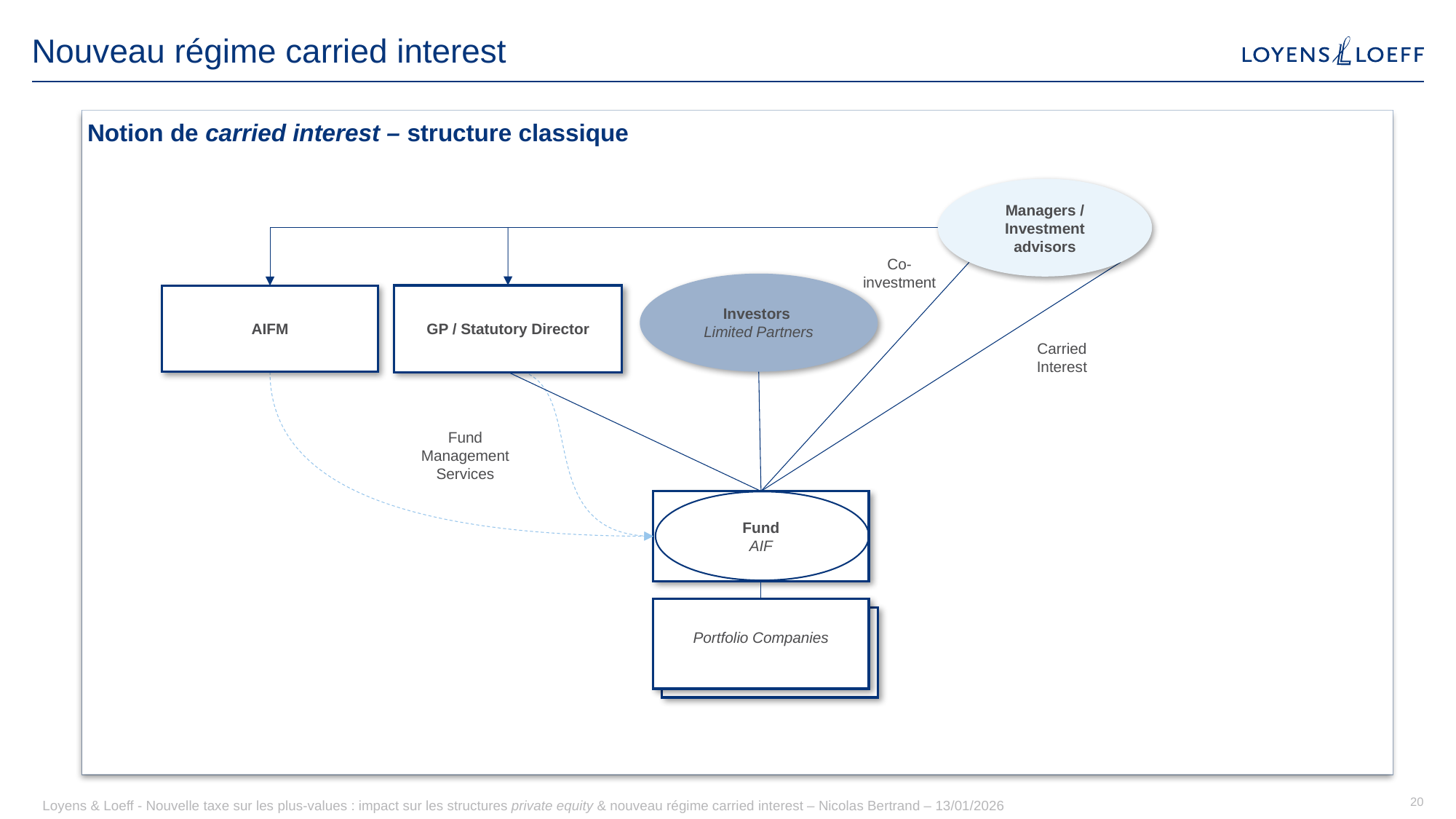

# Nouveau régime carried interest

Notion de carried interest – structure classique
Managers / Investment advisors
Co-investment
Investors
Limited Partners
GP / Statutory Director
AIFM
Carried Interest
Fund Management Services

Fund
AIF

Portfolio Companies

Loyens & Loeff - Nouvelle taxe sur les plus-values : impact sur les structures private equity & nouveau régime carried interest – Nicolas Bertrand – 13/01/2026